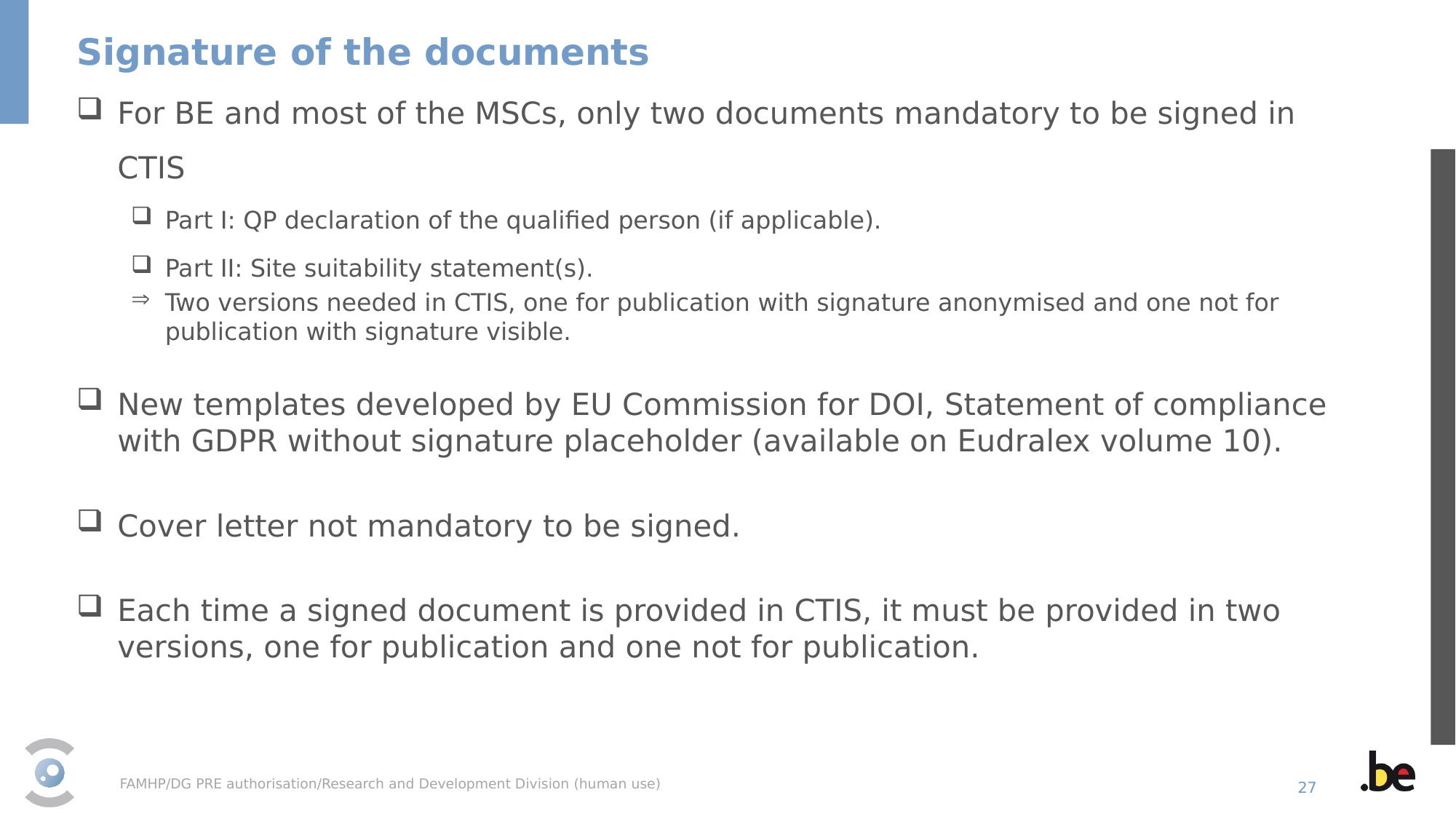

Signature of the documents

For BE and most of the MSCs, only two documents mandatory to be signed in CTIS
Part I: QP declaration of the qualified person (if applicable).
Part II: Site suitability statement(s).
Two versions needed in CTIS, one for publication with signature anonymised and one not for publication with signature visible.

New templates developed by EU Commission for DOI, Statement of compliance with GDPR without signature placeholder (available on Eudralex volume 10).

Cover letter not mandatory to be signed.

Each time a signed document is provided in CTIS, it must be provided in two versions, one for publication and one not for publication.